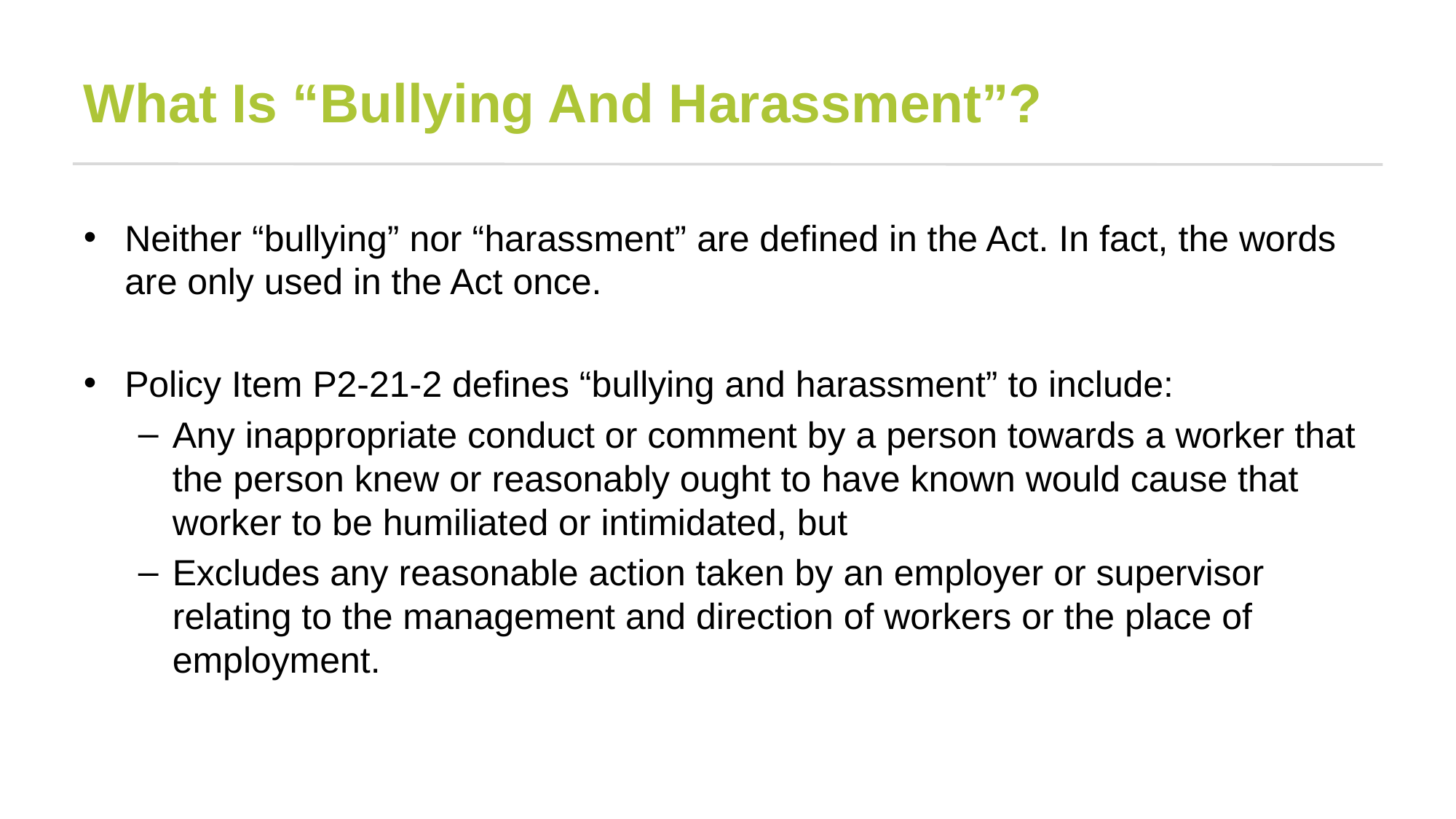

# What Is “Bullying And Harassment”?
Neither “bullying” nor “harassment” are defined in the Act. In fact, the words are only used in the Act once.

Policy Item P2-21-2 defines “bullying and harassment” to include:
Any inappropriate conduct or comment by a person towards a worker that the person knew or reasonably ought to have known would cause that worker to be humiliated or intimidated, but
Excludes any reasonable action taken by an employer or supervisor relating to the management and direction of workers or the place of employment.